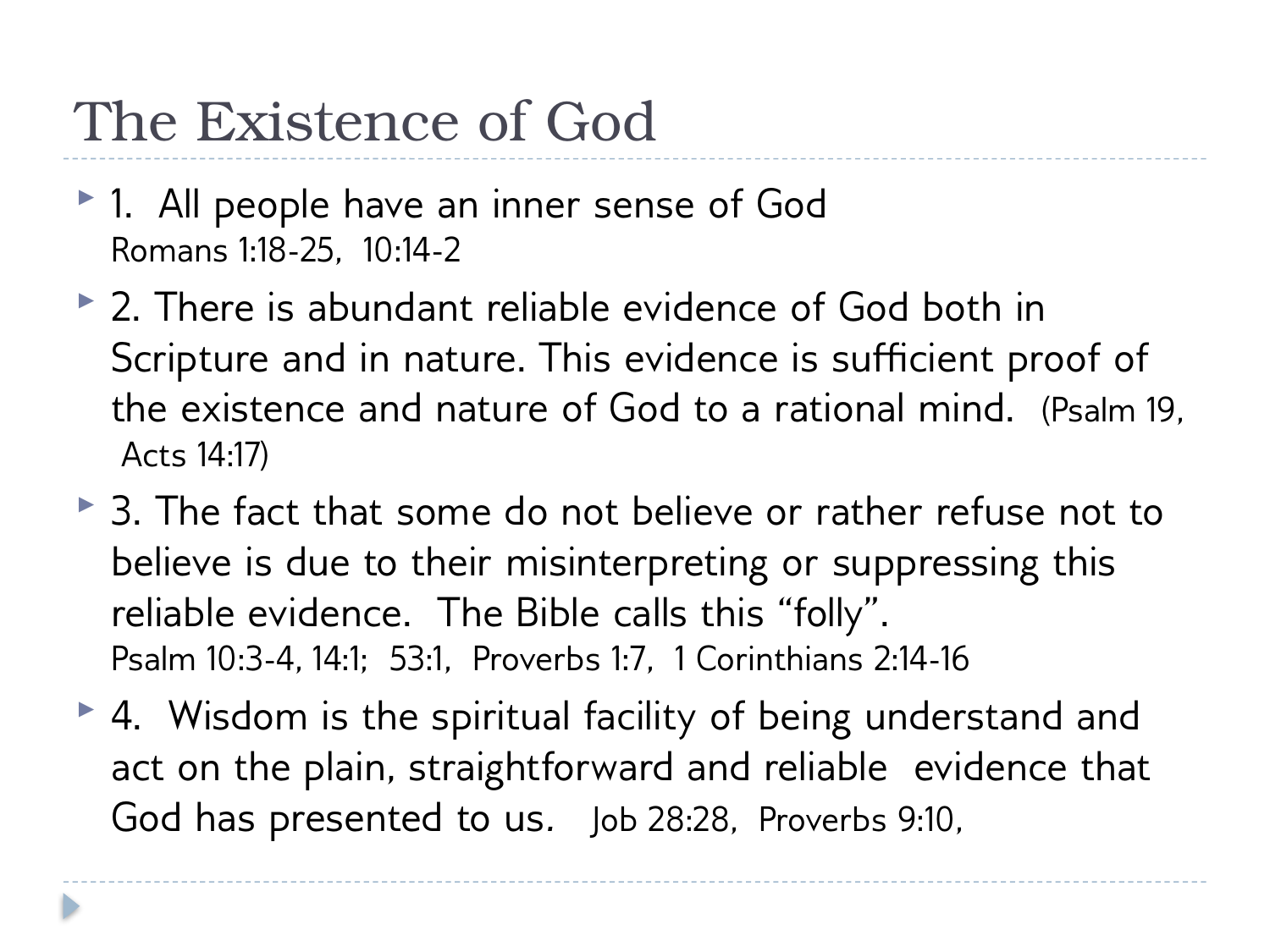

# The Existence of God
1.  All people have an inner sense of God
Romans 1:18-25,  10:14-2
2. There is abundant reliable evidence of God both in Scripture and in nature. This evidence is sufficient proof of the existence and nature of God to a rational mind.  (Psalm 19,  Acts 14:17)
3. The fact that some do not believe or rather refuse not to believe is due to their misinterpreting or suppressing this reliable evidence.  The Bible calls this “folly”.
Psalm 10:3-4, 14:1;  53:1,  Proverbs 1:7,  1 Corinthians 2:14-16
4.  Wisdom is the spiritual facility of being understand and act on the plain, straightforward and reliable  evidence that God has presented to us.   Job 28:28,  Proverbs 9:10,